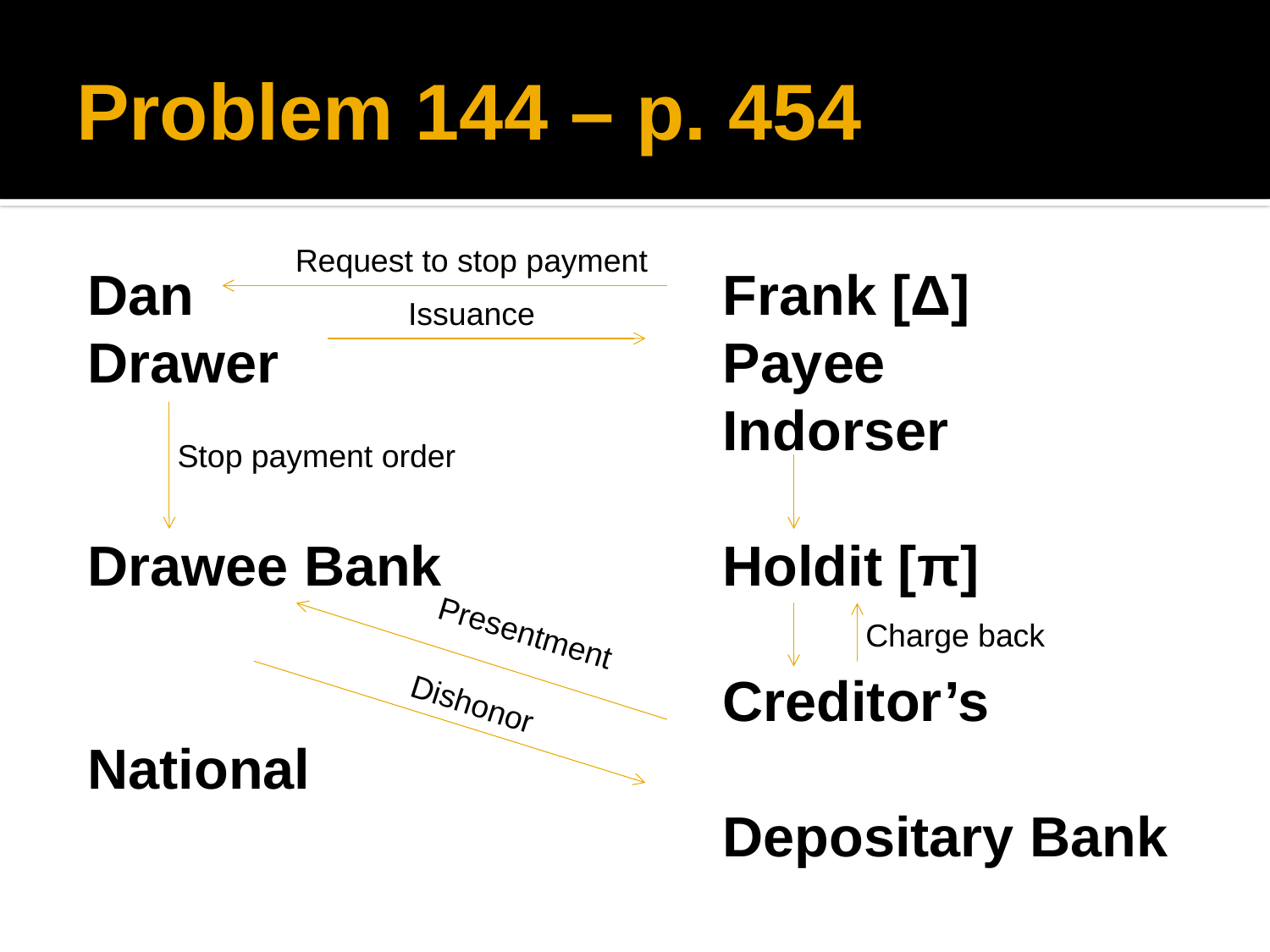

# Problem 144 – p. 454
Request to stop payment
Dan					Frank [Δ]
Drawer				Payee
					Indorser

Drawee Bank			Holdit [π]

					Creditor’s National
					Depositary Bank
Issuance
Stop payment order
Presentment
Charge back
Dishonor